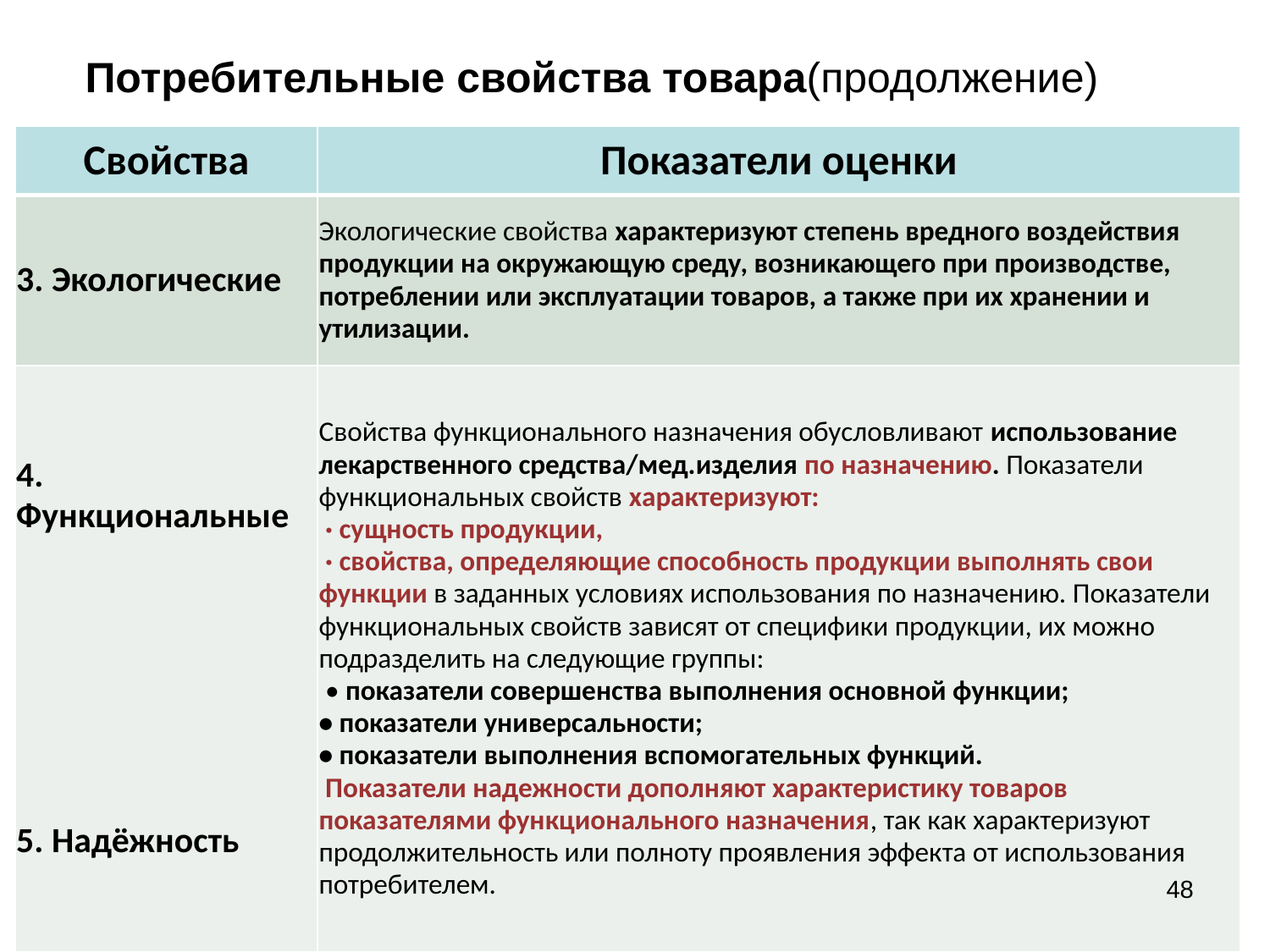

# Потребительные свойства товара(продолжение)
| Свойства | Показатели оценки |
| --- | --- |
| 3. Экологические | Экологические свойства характеризуют степень вредного воздействия продукции на окружающую среду, возникающего при производстве, потреблении или эксплуатации товаров, а также при их хранении и утилизации. |
| 4. Функциональные 5. Надёжность | Свойства функционального назначения обусловливают использование лекарственного средства/мед.изделия по назначению. Показатели функциональных свойств характеризуют: · сущность продукции, · свойства, определяющие способность продукции выполнять свои функции в заданных условиях использования по назначению. Показатели функциональных свойств зависят от специфики продукции, их можно подразделить на следующие группы: • показатели совершенства выполнения основной функции; • показатели универсальности; • показатели выполнения вспомогательных функций. Показатели надежности дополняют характеристику товаров показателями функционального назначения, так как характеризуют продолжительность или полноту проявления эффекта от использования потребителем. |
48